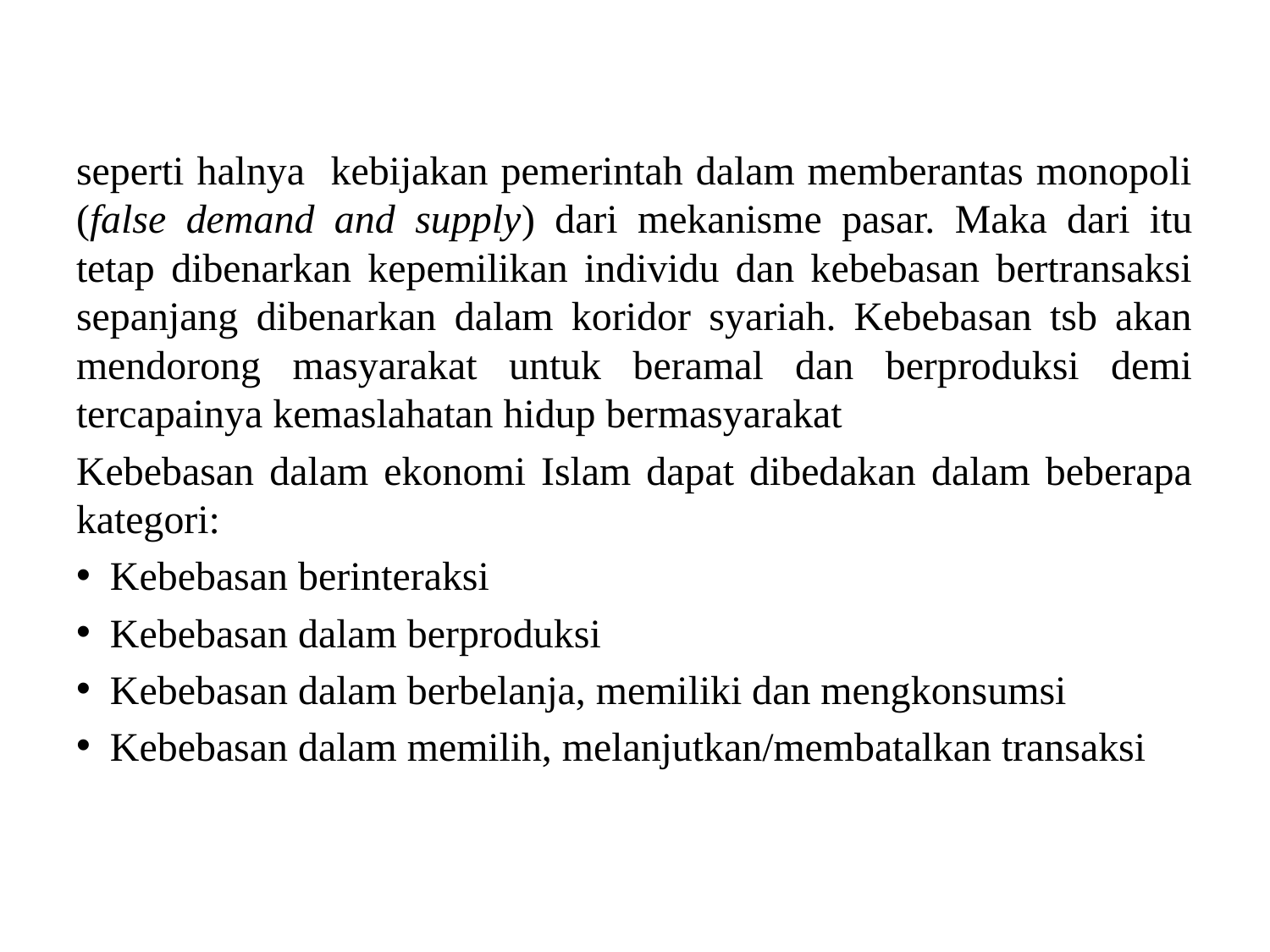

#
seperti halnya  kebijakan pemerintah dalam memberantas monopoli (false demand and supply) dari mekanisme pasar. Maka dari itu tetap dibenarkan kepemilikan individu dan kebebasan bertransaksi sepanjang dibenarkan dalam koridor syariah. Kebebasan tsb akan mendorong masyarakat untuk beramal dan berproduksi demi tercapainya kemaslahatan hidup bermasyarakat
Kebebasan dalam ekonomi Islam dapat dibedakan dalam beberapa kategori:
  Kebebasan berinteraksi
  Kebebasan dalam berproduksi
  Kebebasan dalam berbelanja, memiliki dan mengkonsumsi
  Kebebasan dalam memilih, melanjutkan/membatalkan transaksi